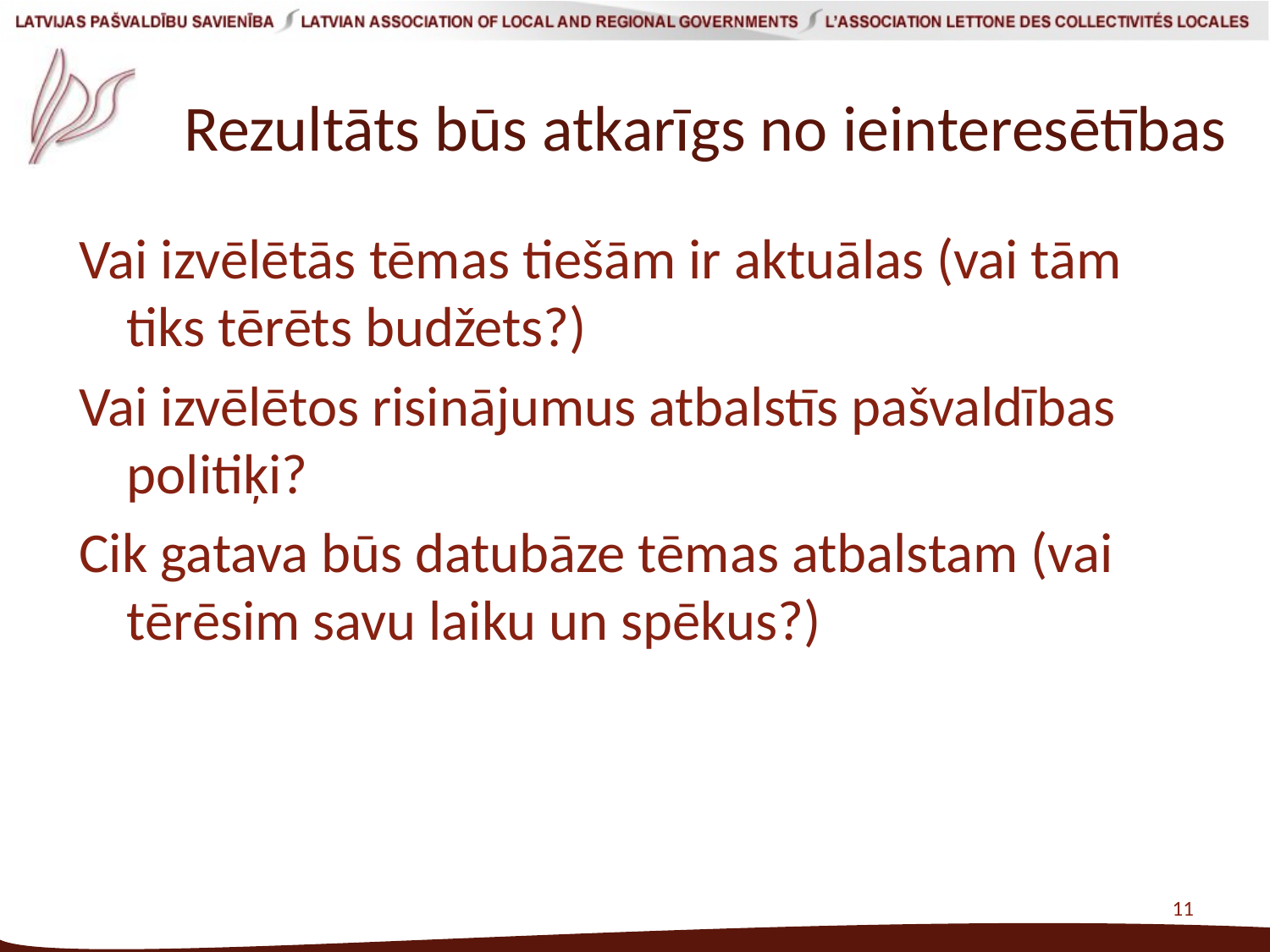

# Rezultāts būs atkarīgs no ieinteresētības
Vai izvēlētās tēmas tiešām ir aktuālas (vai tām tiks tērēts budžets?)
Vai izvēlētos risinājumus atbalstīs pašvaldības politiķi?
Cik gatava būs datubāze tēmas atbalstam (vai tērēsim savu laiku un spēkus?)
11